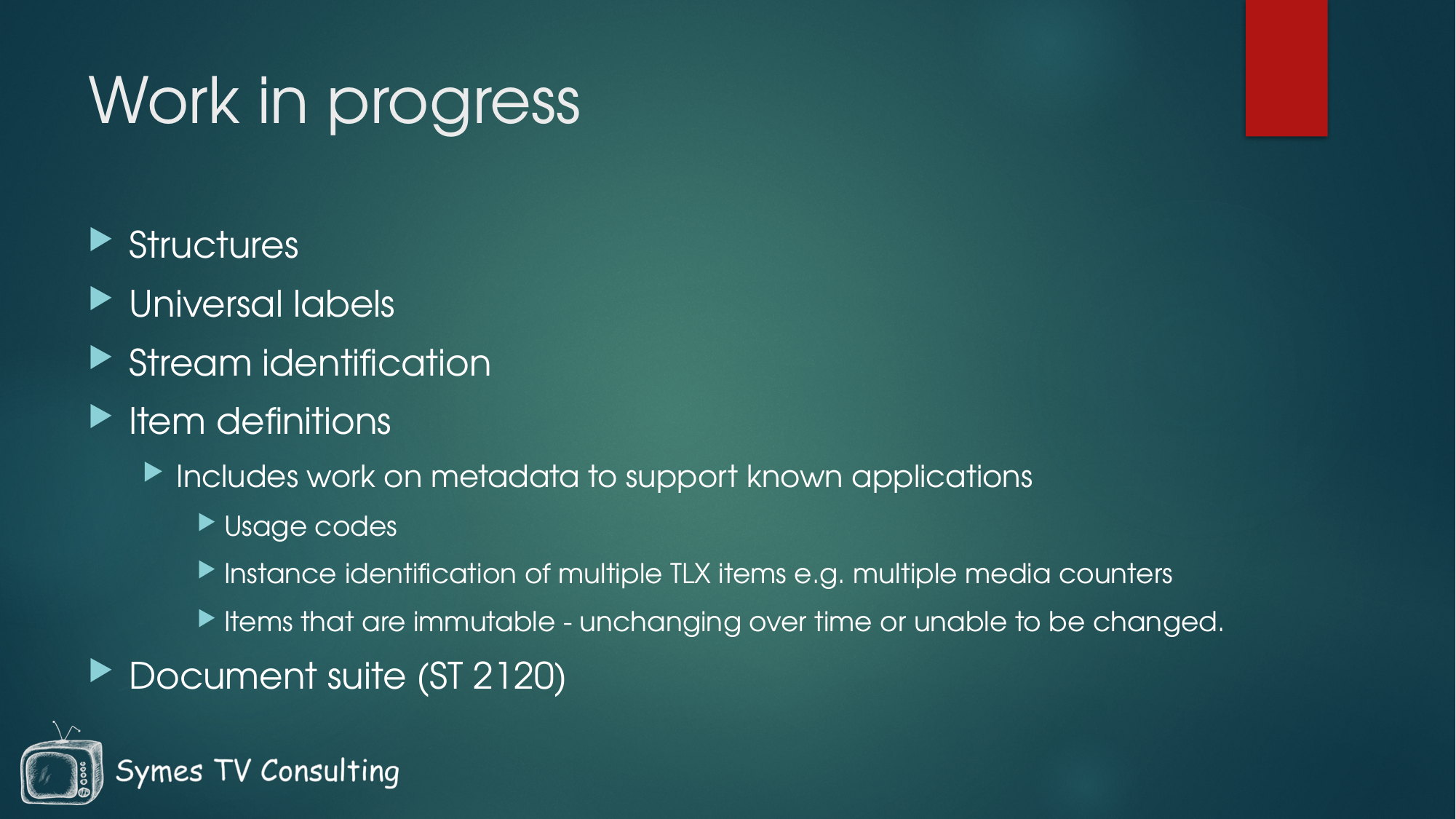

# Work in progress
Structures
Universal labels
Stream identification
Item definitions
Includes work on metadata to support known applications
Usage codes
Instance identification of multiple TLX items e.g. multiple media counters
Items that are immutable - unchanging over time or unable to be changed.
Document suite (ST 2120)